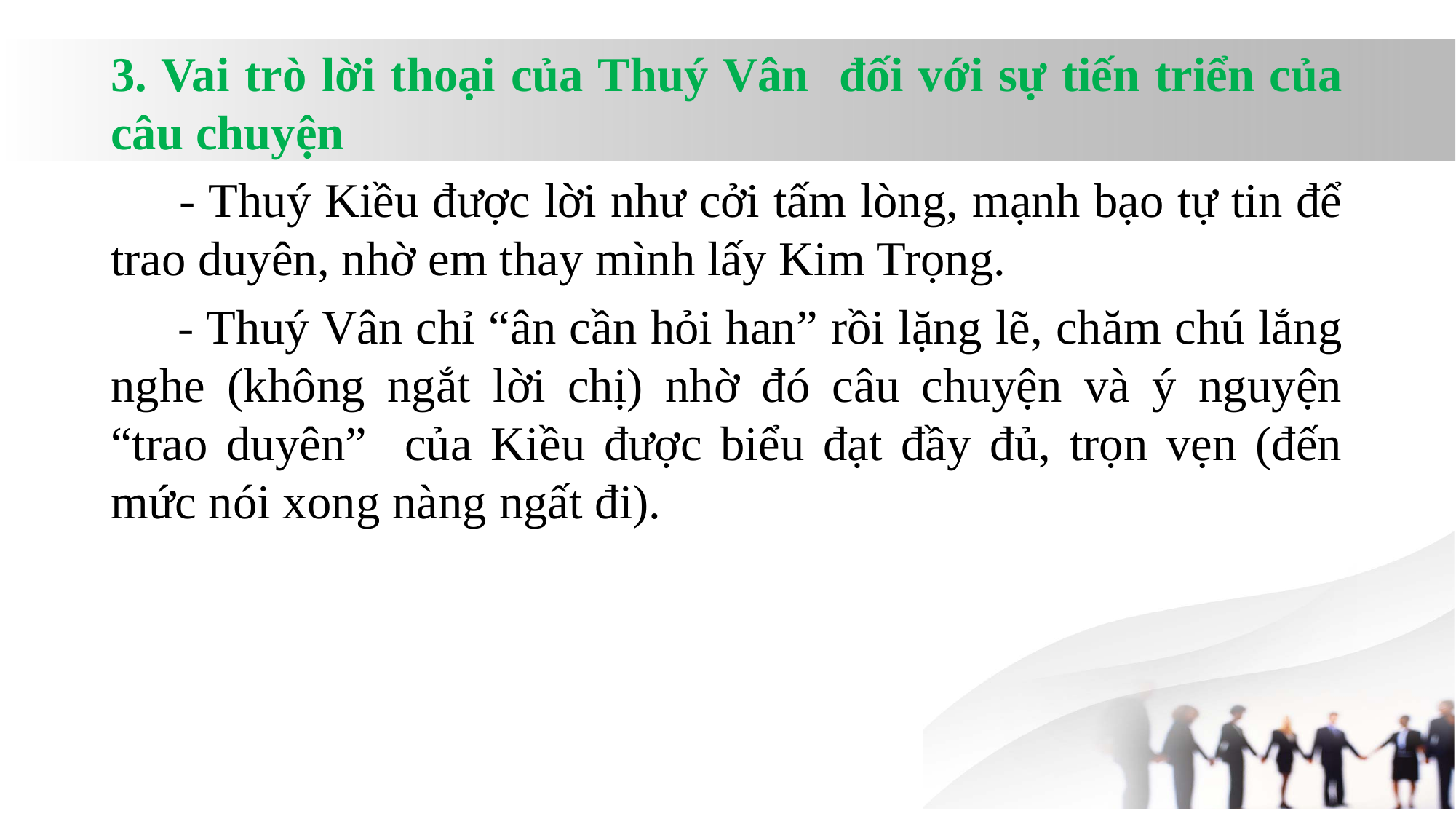

3. Vai trò lời thoại của Thuý Vân  đối với sự tiến triển của câu chuyện
     - Thuý Kiều được lời như cởi tấm lòng, mạnh bạo tự tin để trao duyên, nhờ em thay mình lấy Kim Trọng.
     - Thuý Vân chỉ “ân cần hỏi han” rồi lặng lẽ, chăm chú lắng nghe (không ngắt lời chị) nhờ đó câu chuyện và ý nguyện “trao duyên”  của Kiều được biểu đạt đầy đủ, trọn vẹn (đến mức nói xong nàng ngất đi).